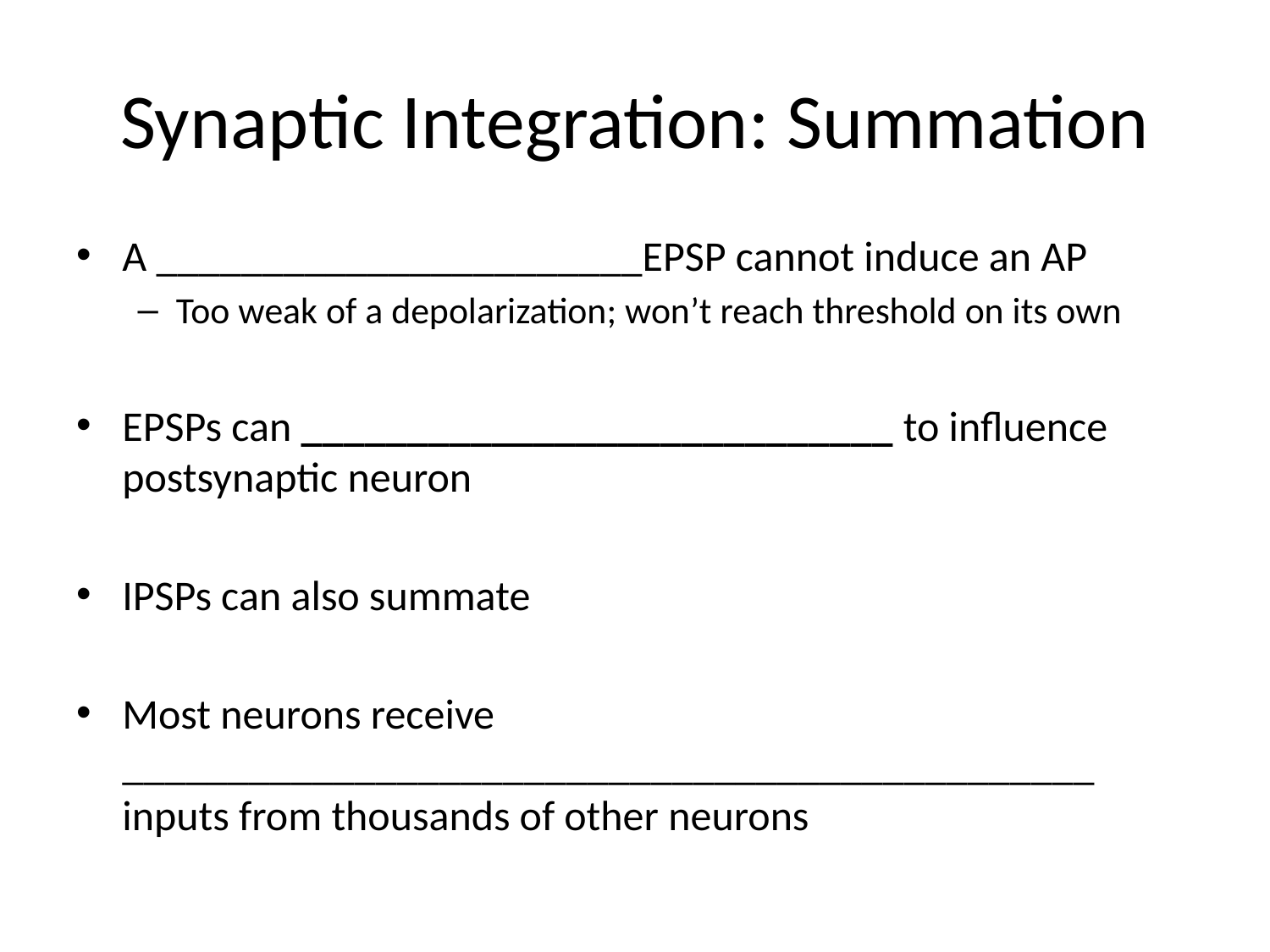

# Synaptic Integration: Summation
A _______________________EPSP cannot induce an AP
Too weak of a depolarization; won’t reach threshold on its own

EPSPs can ____________________________ to influence postsynaptic neuron

IPSPs can also summate

Most neurons receive ______________________________________________ inputs from thousands of other neurons